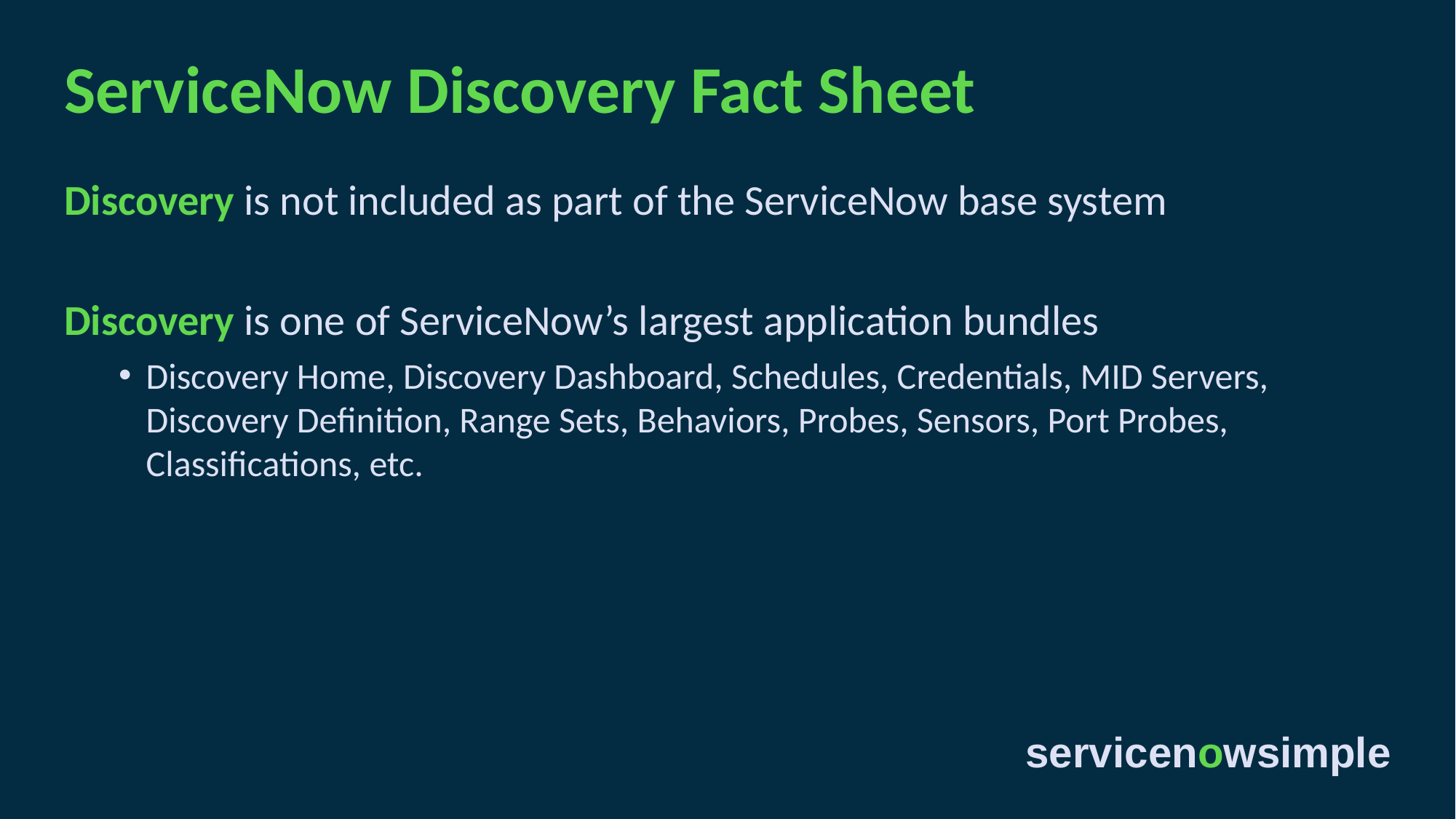

ServiceNow Discovery Fact Sheet
Discovery is not included as part of the ServiceNow base system

Discovery is one of ServiceNow’s largest application bundles
Discovery Home, Discovery Dashboard, Schedules, Credentials, MID Servers, Discovery Definition, Range Sets, Behaviors, Probes, Sensors, Port Probes, Classifications, etc.
servicenowsimple